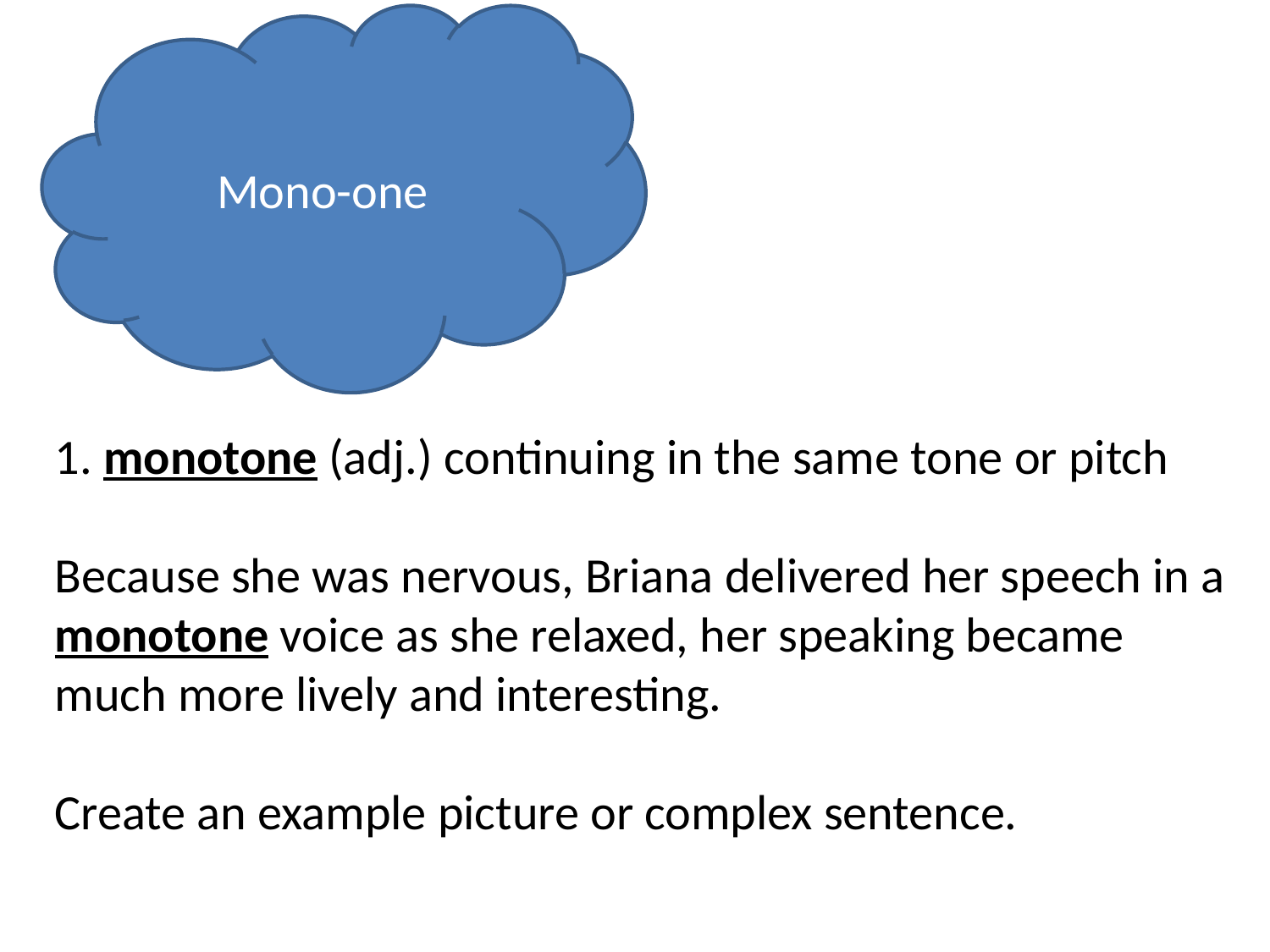

Mono-one

1. monotone (adj.) continuing in the same tone or pitch

Because she was nervous, Briana delivered her speech in a monotone voice as she relaxed, her speaking became much more lively and interesting.

Create an example picture or complex sentence.